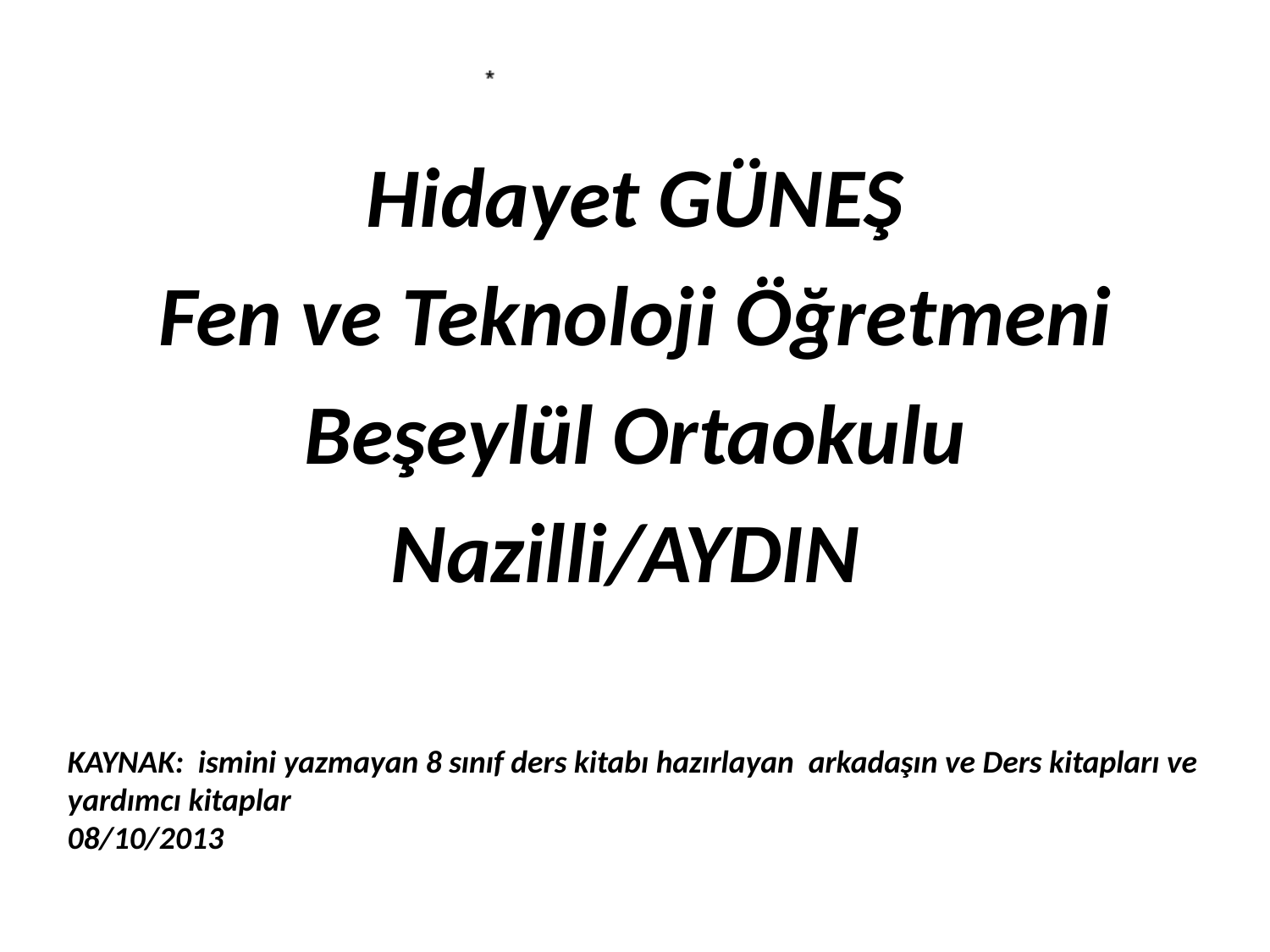

Hidayet GÜNEŞ
Fen ve Teknoloji Öğretmeni
Beşeylül Ortaokulu
Nazilli/AYDIN
KAYNAK:  ismini yazmayan 8 sınıf ders kitabı hazırlayan  arkadaşın ve Ders kitapları ve yardımcı kitaplar
08/10/2013